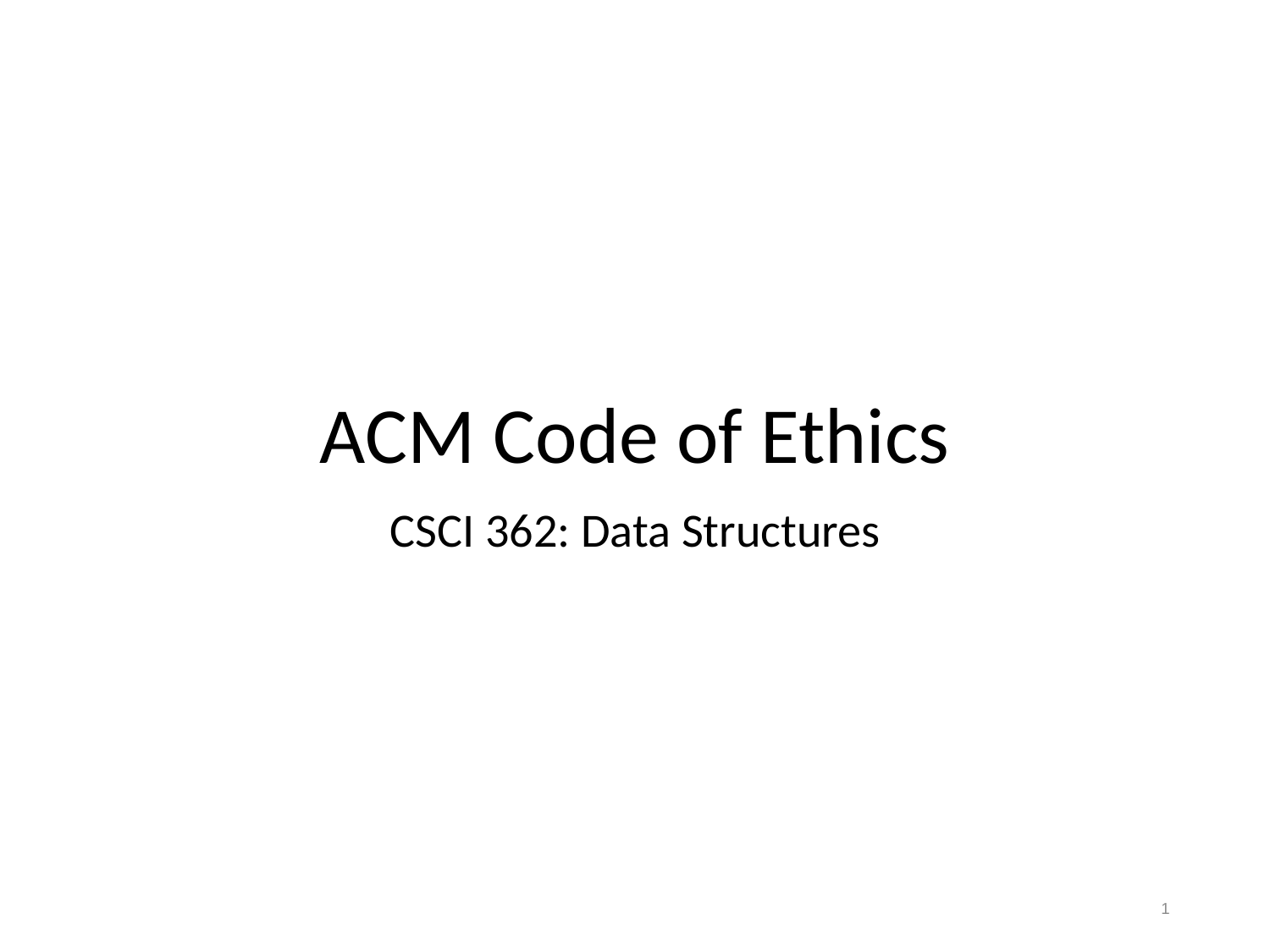

# ACM Code of Ethics
CSCI 362: Data Structures
1